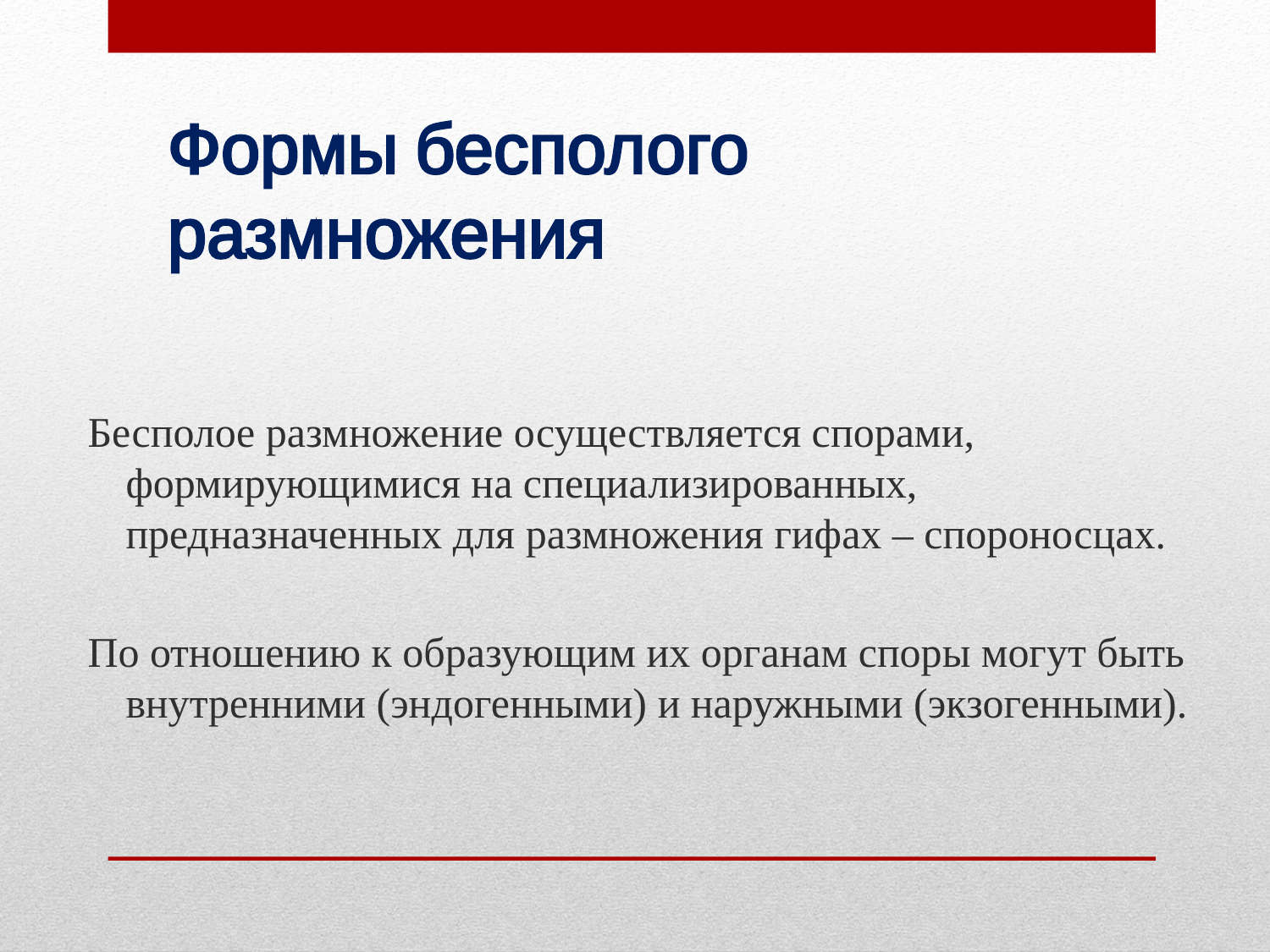

# Формы бесполого размножения
Бесполое размножение осуществляется спорами, формирующимися на специализированных, предназначенных для размножения гифах – спороносцах.

По отношению к образующим их органам споры могут быть внутренними (эндогенными) и наружными (экзогенными).